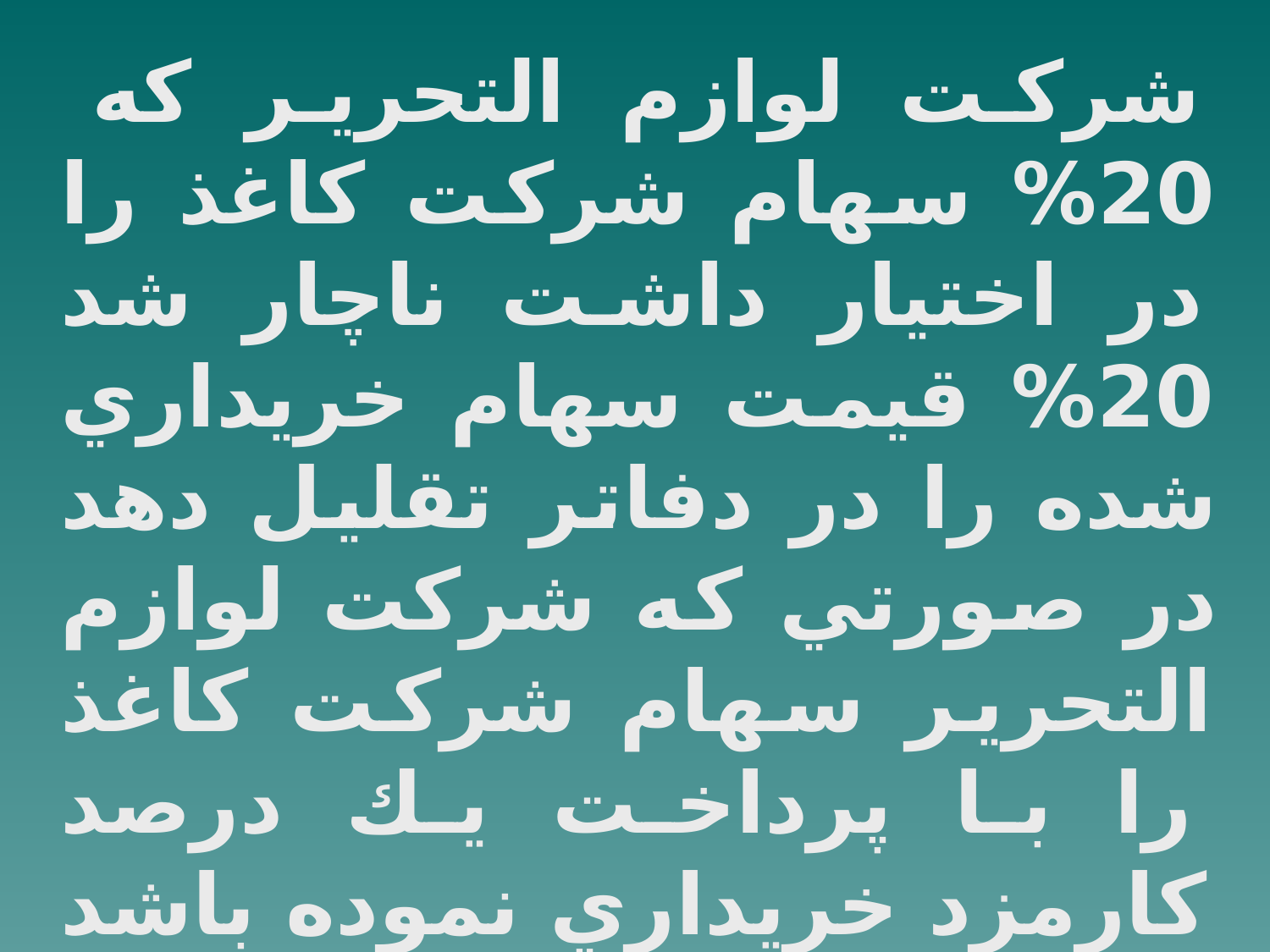

شركت لوازم التحرير كه 20% سهام شركت كاغذ را در اختيار داشت ناچار شد 20% قيمت سهام خريداري شده را در دفاتر تقليل دهد در صورتي كه شركت لوازم التحرير سهام شركت كاغذ را با پرداخت يك درصد كارمزد خريداري نموده باشد